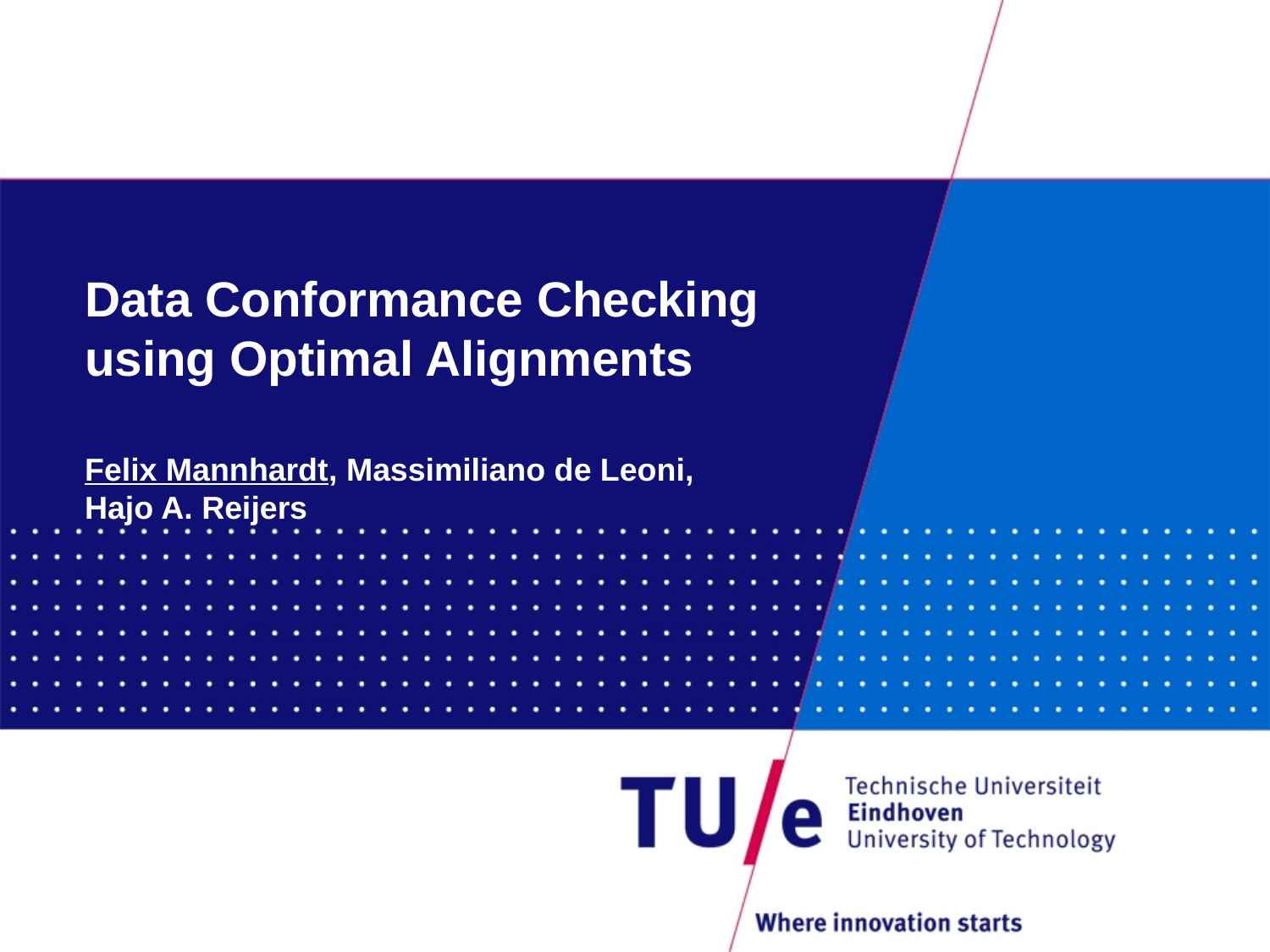

# Data Conformance Checking using Optimal Alignments
Felix Mannhardt, Massimiliano de Leoni,
Hajo A. Reijers